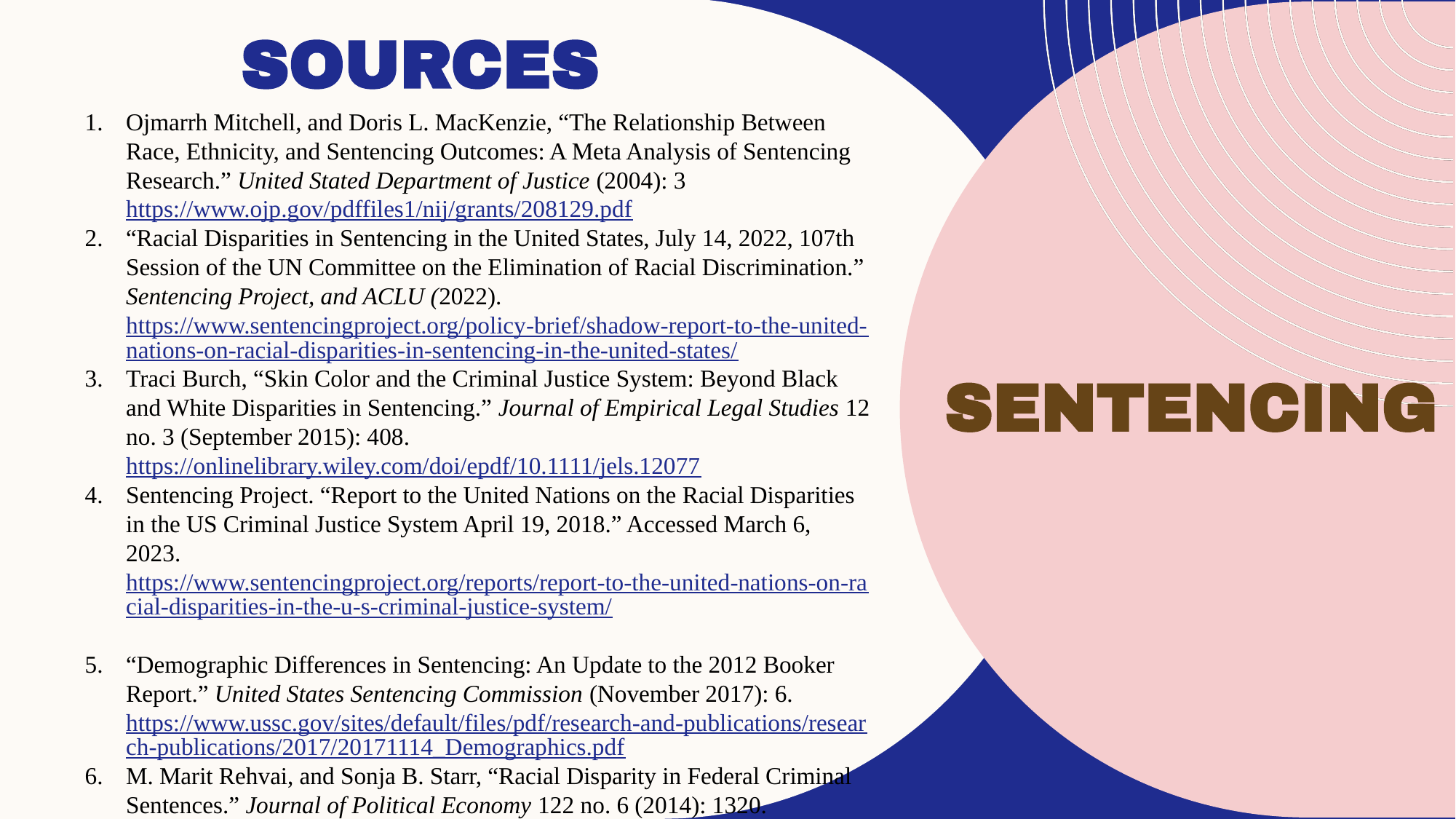

# Sources
Ojmarrh Mitchell, and Doris L. MacKenzie, “The Relationship Between Race, Ethnicity, and Sentencing Outcomes: A Meta Analysis of Sentencing Research.” United Stated Department of Justice (2004): 3 https://www.ojp.gov/pdffiles1/nij/grants/208129.pdf
“Racial Disparities in Sentencing in the United States, July 14, 2022, 107th Session of the UN Committee on the Elimination of Racial Discrimination.” Sentencing Project, and ACLU (2022). https://www.sentencingproject.org/policy-brief/shadow-report-to-the-united-nations-on-racial-disparities-in-sentencing-in-the-united-states/
Traci Burch, “Skin Color and the Criminal Justice System: Beyond Black and White Disparities in Sentencing.” Journal of Empirical Legal Studies 12 no. 3 (September 2015): 408. https://onlinelibrary.wiley.com/doi/epdf/10.1111/jels.12077
Sentencing Project. “Report to the United Nations on the Racial Disparities in the US Criminal Justice System April 19, 2018.” Accessed March 6, 2023. https://www.sentencingproject.org/reports/report-to-the-united-nations-on-racial-disparities-in-the-u-s-criminal-justice-system/
“Demographic Differences in Sentencing: An Update to the 2012 Booker Report.” United States Sentencing Commission (November 2017): 6. https://www.ussc.gov/sites/default/files/pdf/research-and-publications/research-publications/2017/20171114_Demographics.pdf
M. Marit Rehvai, and Sonja B. Starr, “Racial Disparity in Federal Criminal Sentences.” Journal of Political Economy 122 no. 6 (2014): 1320. https://repository.law.umich.edu/articles/1414/

Sentencing